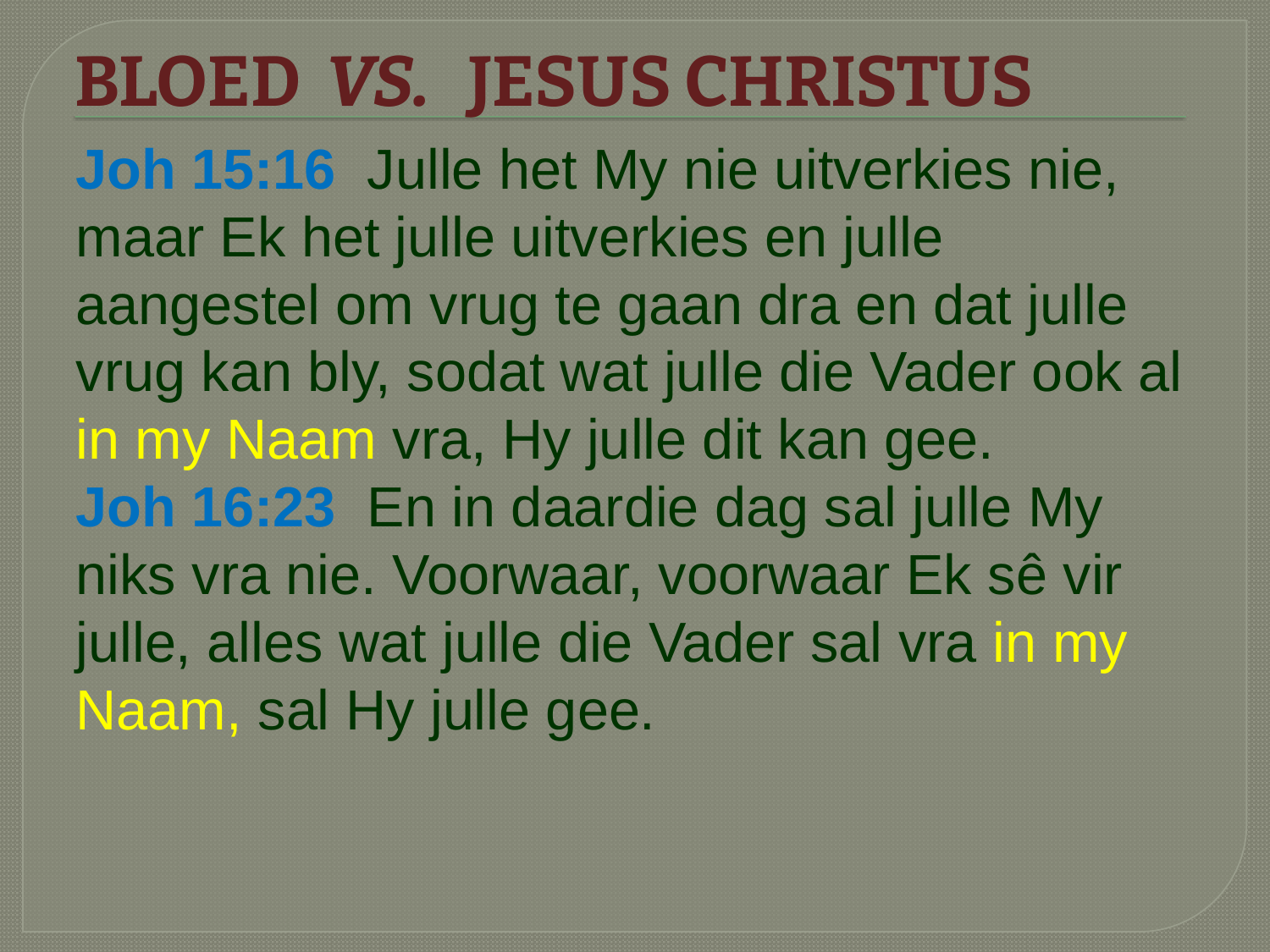

BLOED  VS.   JESUS CHRISTUS
Joh 15:16  Julle het My nie uitverkies nie, maar Ek het julle uitverkies en julle aangestel om vrug te gaan dra en dat julle vrug kan bly, sodat wat julle die Vader ook al in my Naam vra, Hy julle dit kan gee.
Joh 16:23  En in daardie dag sal julle My niks vra nie. Voorwaar, voorwaar Ek sê vir julle, alles wat julle die Vader sal vra in my Naam, sal Hy julle gee.